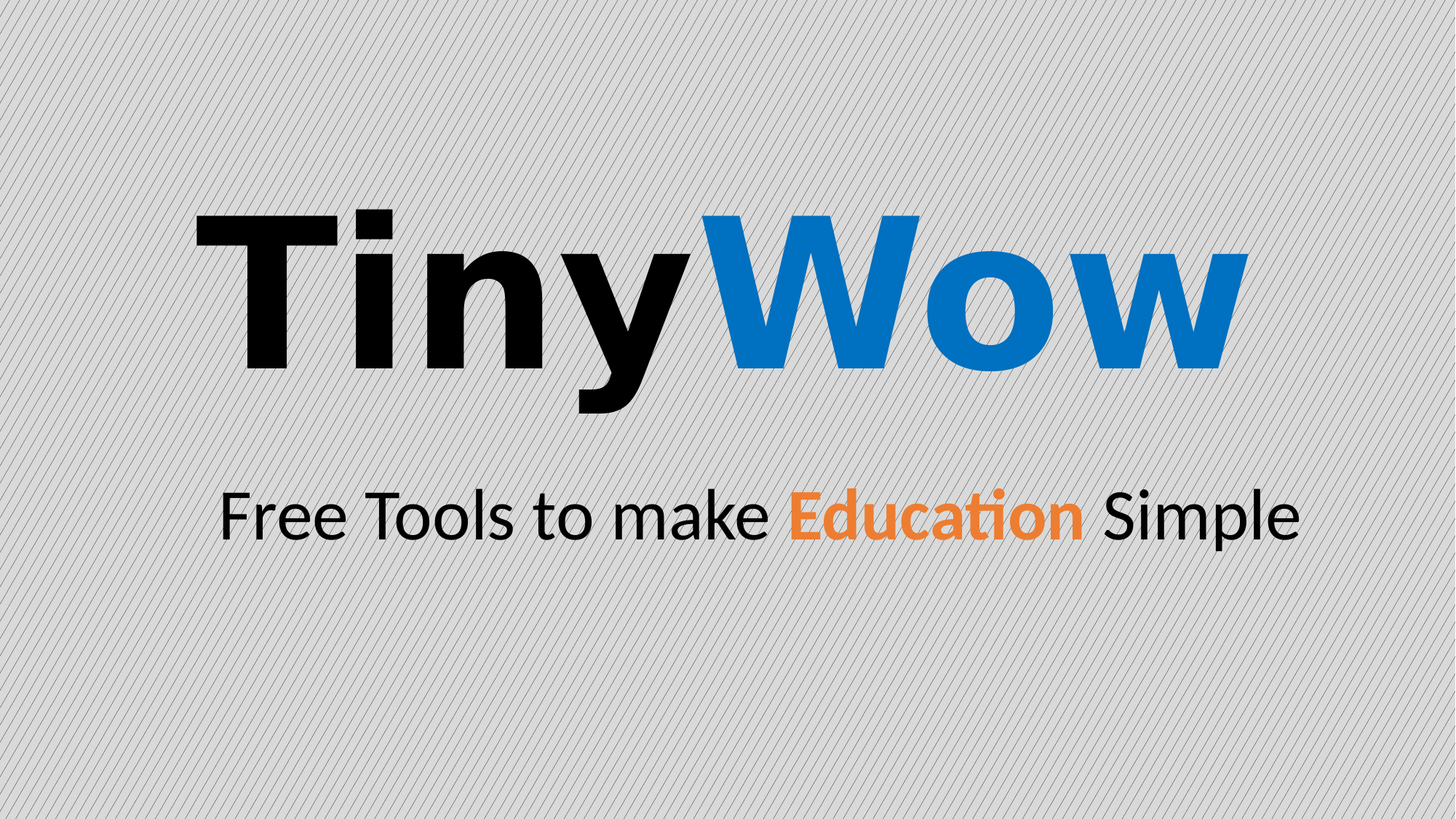

# TinyWow
Free Tools to make Education Simple